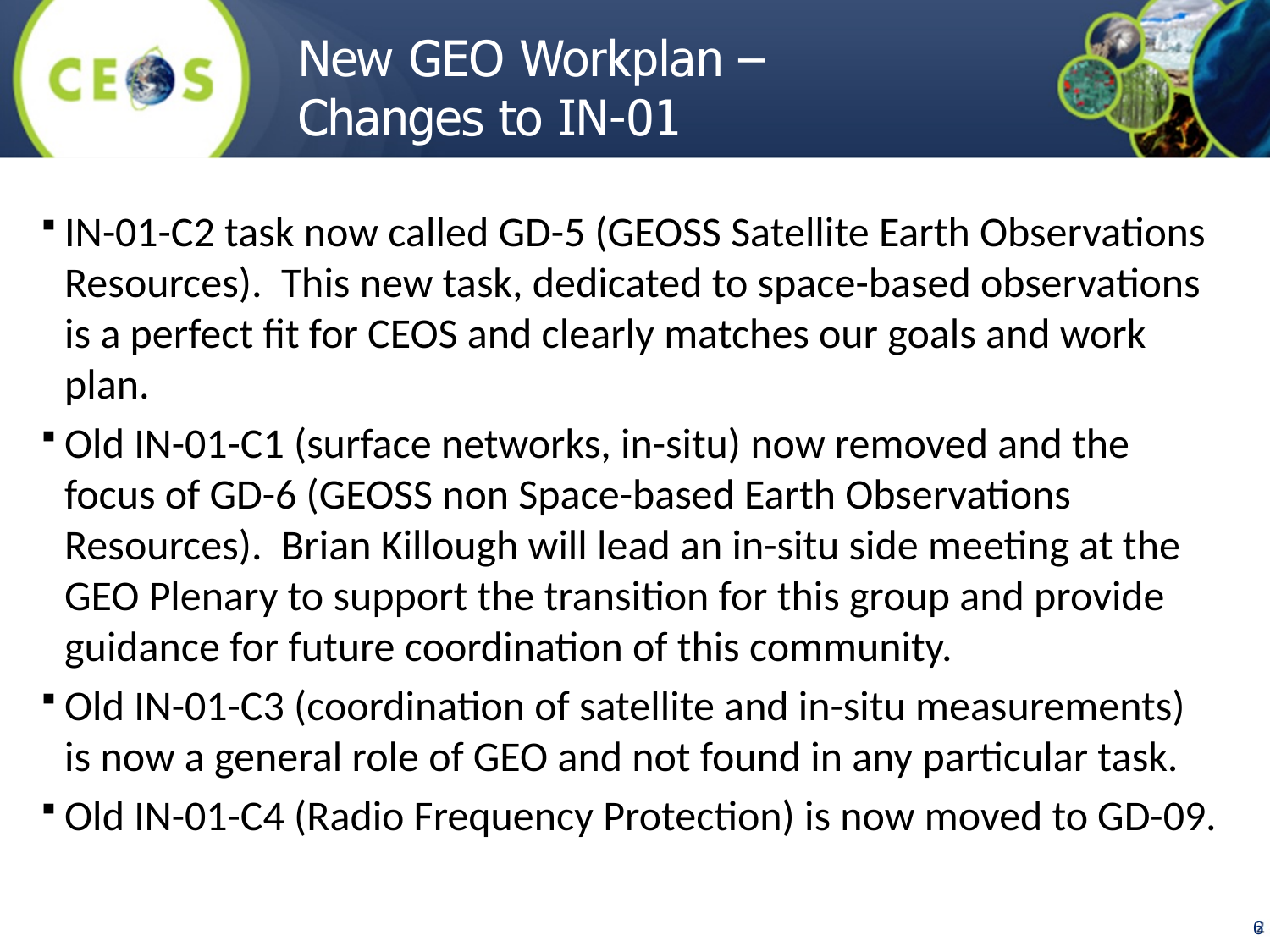

New GEO Workplan –
Changes to IN-01
IN-01-C2 task now called GD-5 (GEOSS Satellite Earth Observations Resources).  This new task, dedicated to space-based observations is a perfect fit for CEOS and clearly matches our goals and work plan.
Old IN-01-C1 (surface networks, in-situ) now removed and the focus of GD-6 (GEOSS non Space-based Earth Observations Resources).  Brian Killough will lead an in-situ side meeting at the GEO Plenary to support the transition for this group and provide guidance for future coordination of this community.
Old IN-01-C3 (coordination of satellite and in-situ measurements) is now a general role of GEO and not found in any particular task.
Old IN-01-C4 (Radio Frequency Protection) is now moved to GD-09.

6